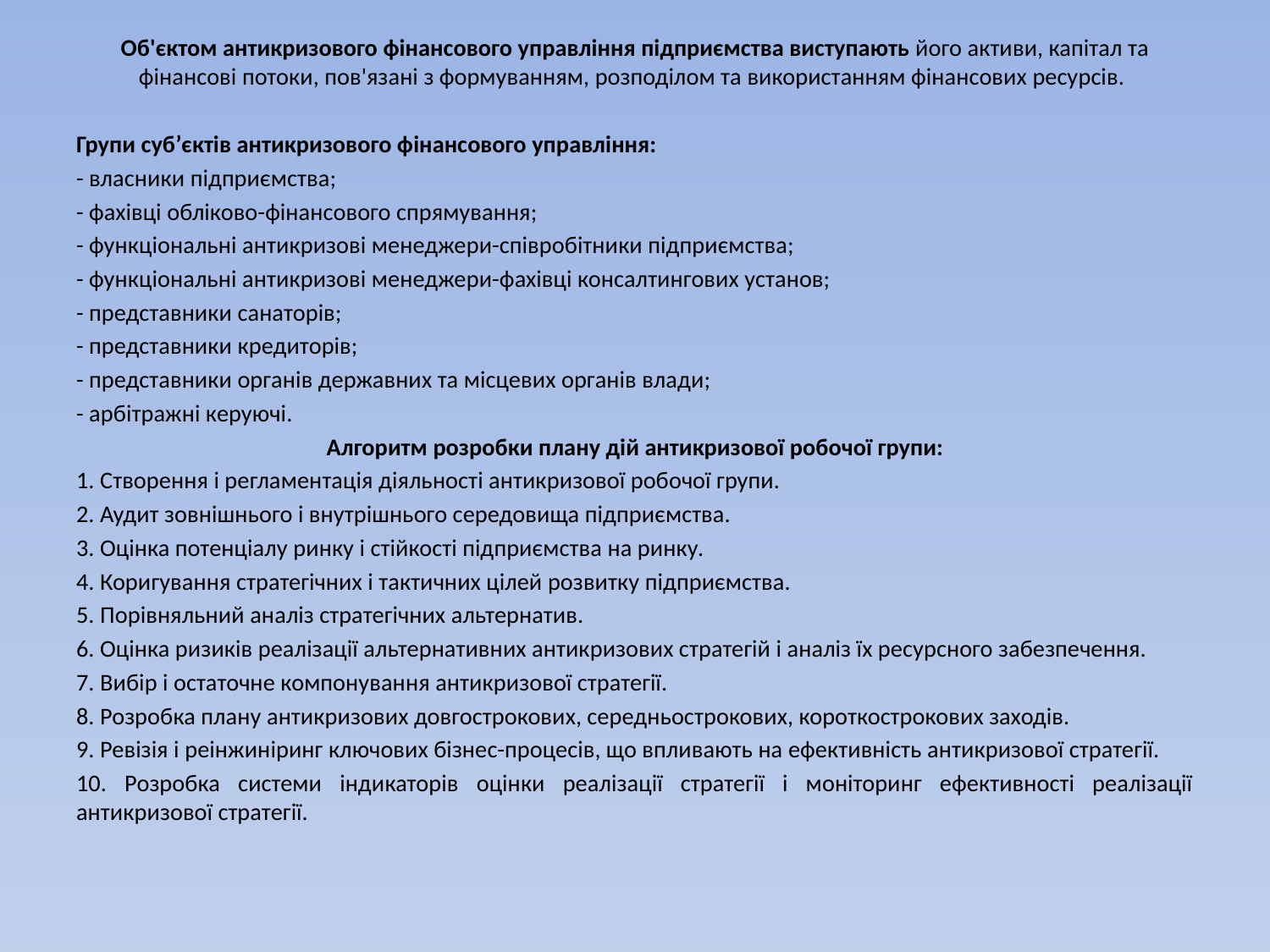

Об'єктом антикризового фінансового управління підприємства виступають його активи, капітал та фінансові потоки, пов'язані з формуванням, розподілом та використанням фінансових ресурсів.

Групи суб’єктів антикризового фінансового управління:
- власники підприємства;
- фахівці обліково-фінансового спрямування;
- функціональні антикризові менеджери-співробітники підприємства;
- функціональні антикризові менеджери-фахівці консалтингових установ;
- представники санаторів;
- представники кредиторів;
- представники органів державних та місцевих органів влади;
- арбітражні керуючі.
Алгоритм розробки плану дій антикризової робочої групи:
1. Створення і регламентація діяльності антикризової робочої групи.
2. Аудит зовнішнього і внутрішнього середовища підприємства.
3. Оцінка потенціалу ринку і стійкості підприємства на ринку.
4. Коригування стратегічних і тактичних цілей розвитку підприємства.
5. Порівняльний аналіз стратегічних альтернатив.
6. Оцінка ризиків реалізації альтернативних антикризових стратегій і аналіз їх ресурсного забезпечення.
7. Вибір і остаточне компонування антикризової стратегії.
8. Розробка плану антикризових довгострокових, середньострокових, короткострокових заходів.
9. Ревізія і реінжиніринг ключових бізнес-процесів, що впливають на ефективність антикризової стратегії.
10. Розробка системи індикаторів оцінки реалізації стратегії і моніторинг ефективності реалізації антикризової стратегії.